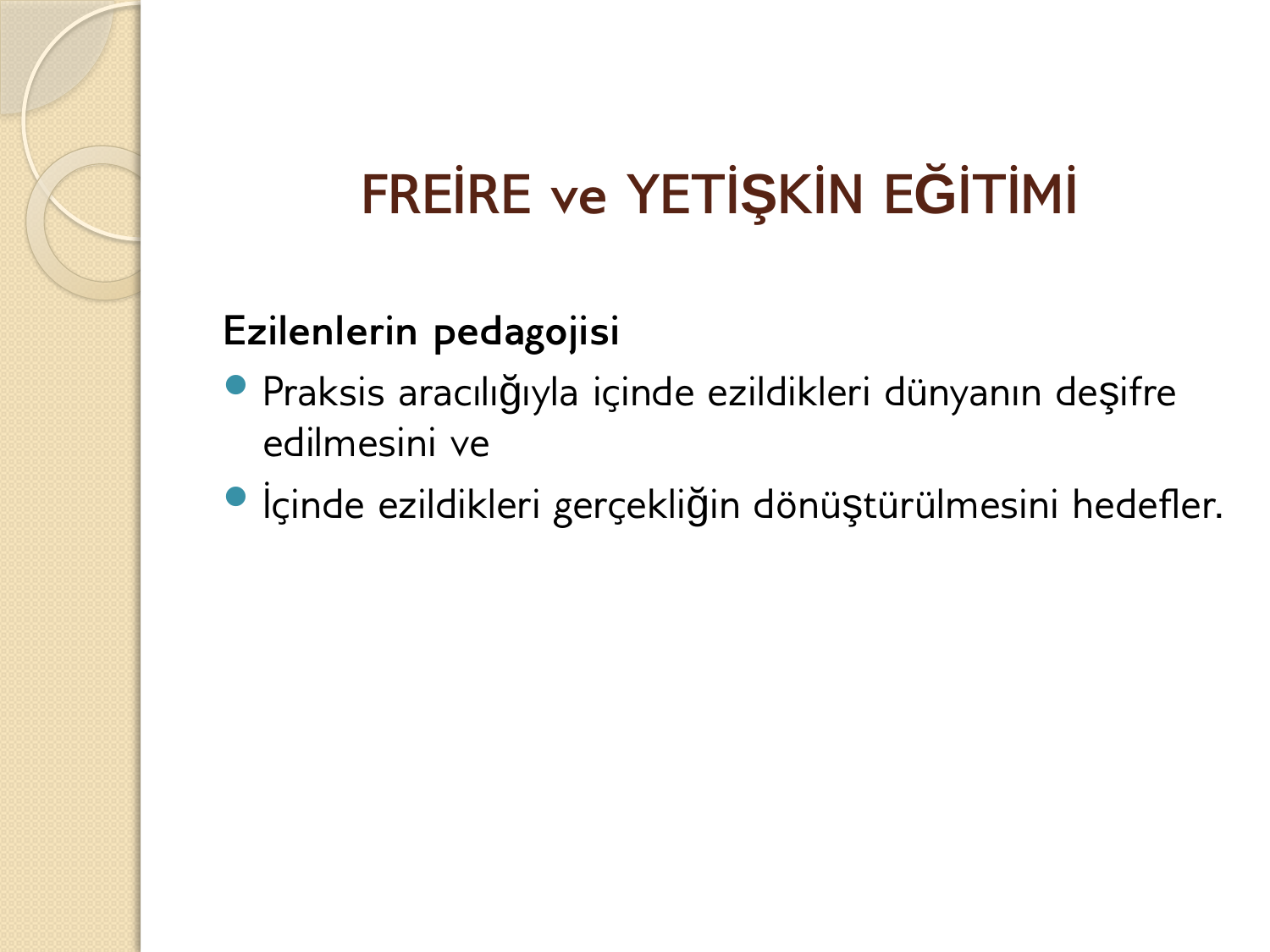

# FREİRE ve YETİŞKİN EĞİTİMİ
Ezilenlerin pedagojisi
Praksis aracılığıyla içinde ezildikleri dünyanın deşifre edilmesini ve
İçinde ezildikleri gerçekliğin dönüştürülmesini hedefler.